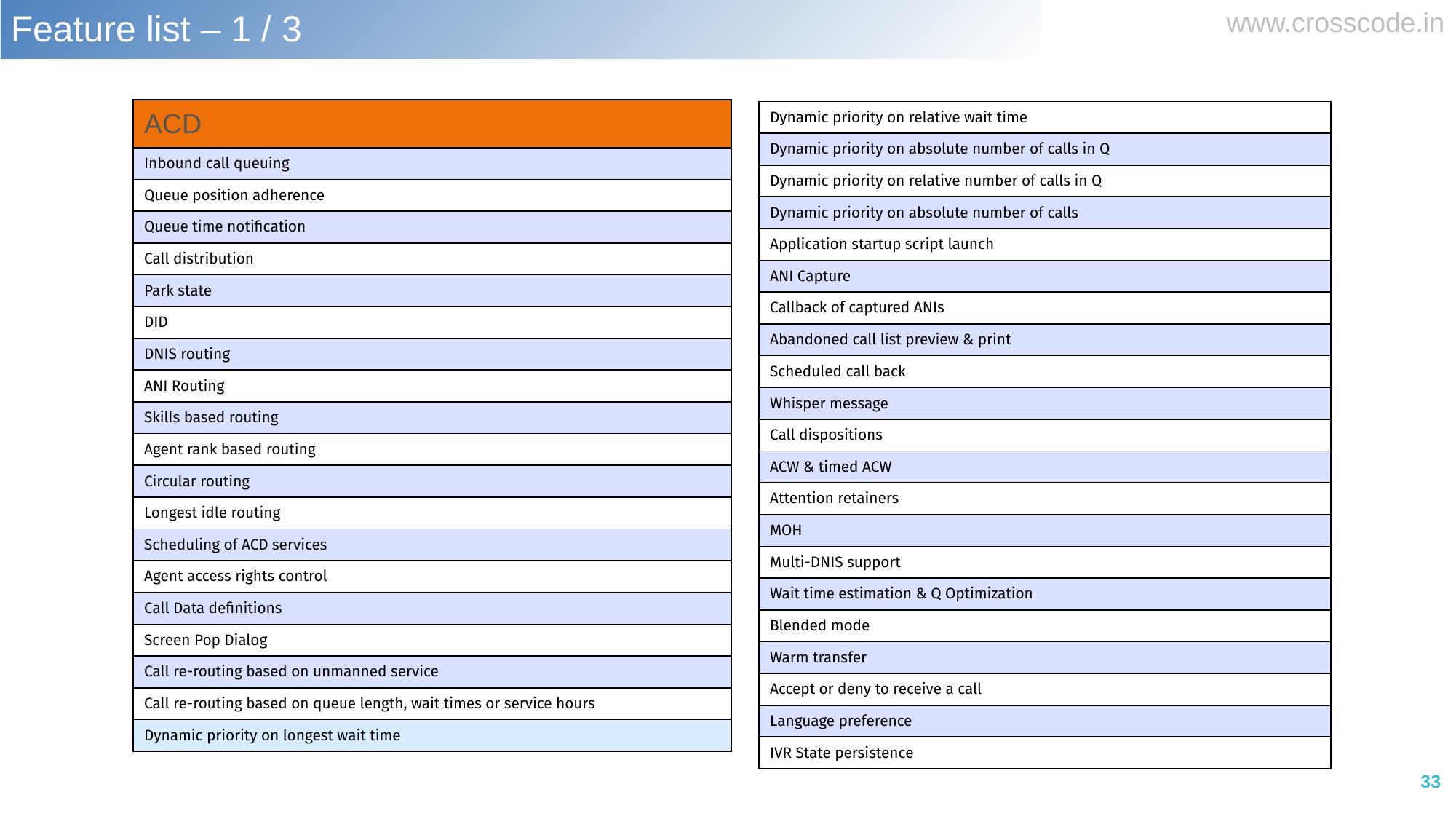

Feature list – 1 / 3
| ACD |
| --- |
| Inbound call queuing |
| Queue position adherence |
| Queue time notification |
| Call distribution |
| Park state |
| DID |
| DNIS routing |
| ANI Routing |
| Skills based routing |
| Agent rank based routing |
| Circular routing |
| Longest idle routing |
| Scheduling of ACD services |
| Agent access rights control |
| Call Data definitions |
| Screen Pop Dialog |
| Call re-routing based on unmanned service |
| Call re-routing based on queue length, wait times or service hours |
| Dynamic priority on longest wait time |
| Dynamic priority on relative wait time |
| --- |
| Dynamic priority on absolute number of calls in Q |
| Dynamic priority on relative number of calls in Q |
| Dynamic priority on absolute number of calls |
| Application startup script launch |
| ANI Capture |
| Callback of captured ANIs |
| Abandoned call list preview & print |
| Scheduled call back |
| Whisper message |
| Call dispositions |
| ACW & timed ACW |
| Attention retainers |
| MOH |
| Multi-DNIS support |
| Wait time estimation & Q Optimization |
| Blended mode |
| Warm transfer |
| Accept or deny to receive a call |
| Language preference |
| IVR State persistence |
33